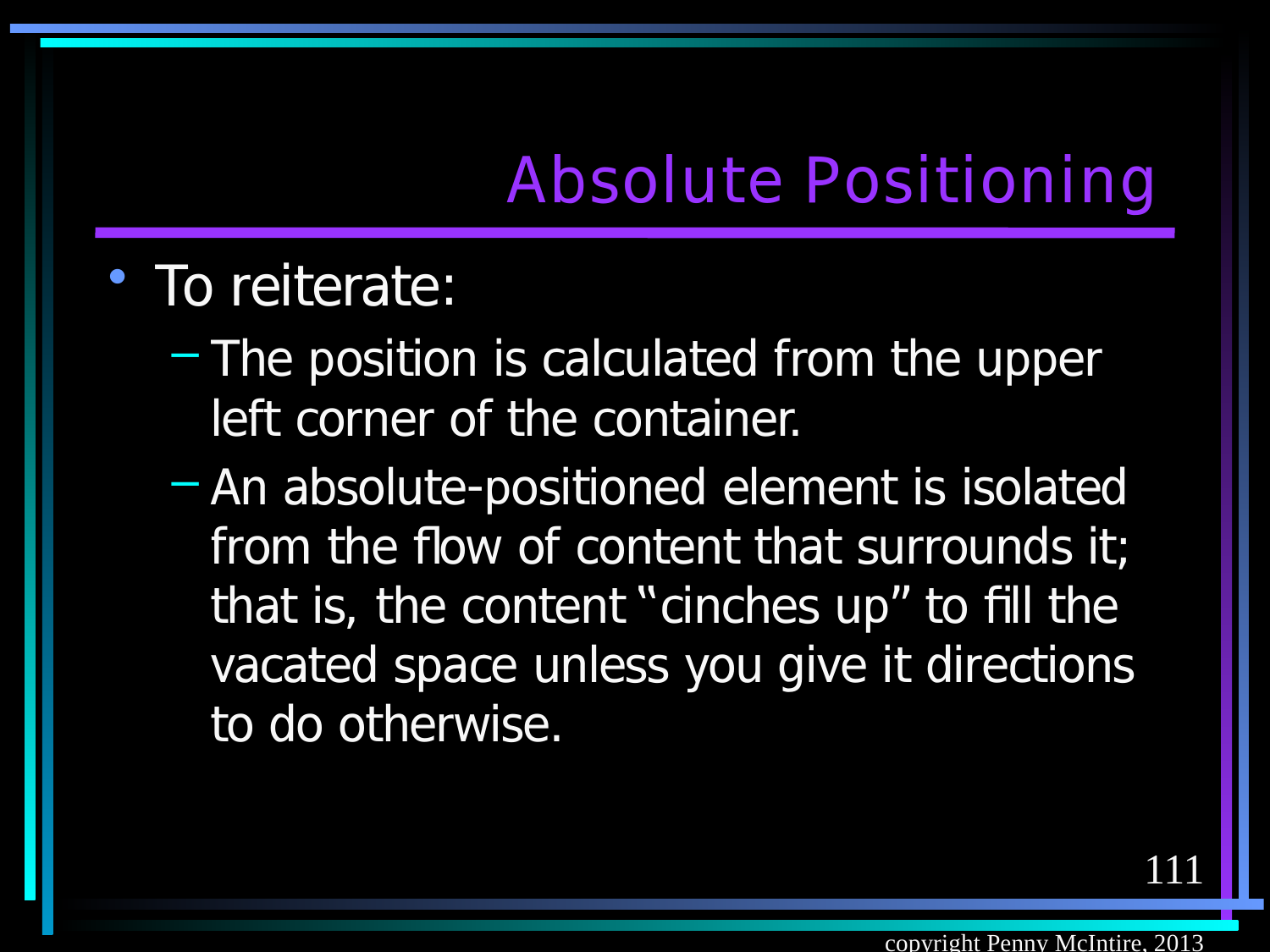

# Absolute Positioning
To reiterate:
The position is calculated from the upper left corner of the container.
An absolute-positioned element is isolated from the flow of content that surrounds it; that is, the content “cinches up” to fill the vacated space unless you give it directions to do otherwise.

111
copyright Penny McIntire, 2013